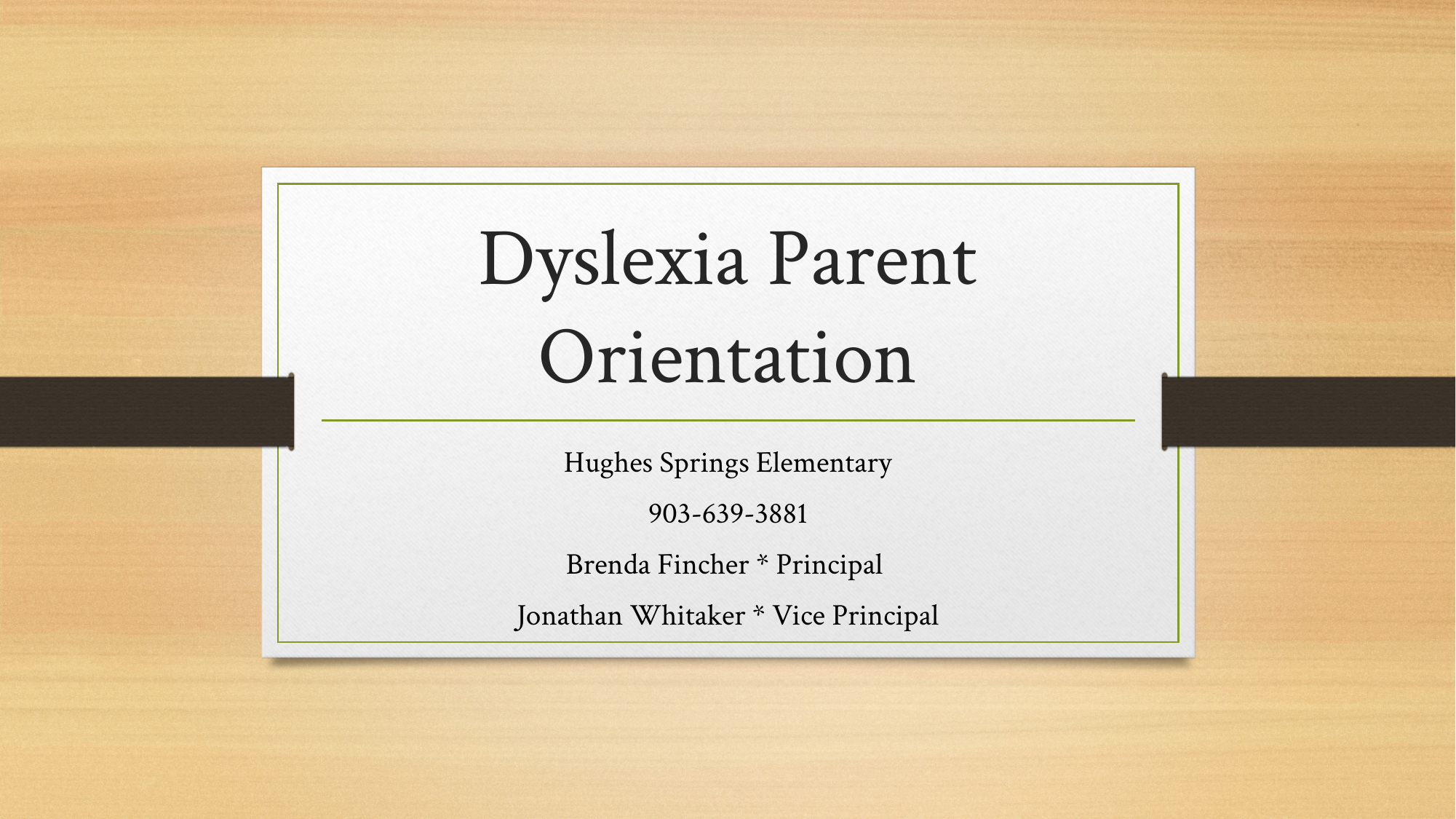

# Dyslexia Parent Orientation
Hughes Springs Elementary
903-639-3881
Brenda Fincher * Principal
Jonathan Whitaker * Vice Principal